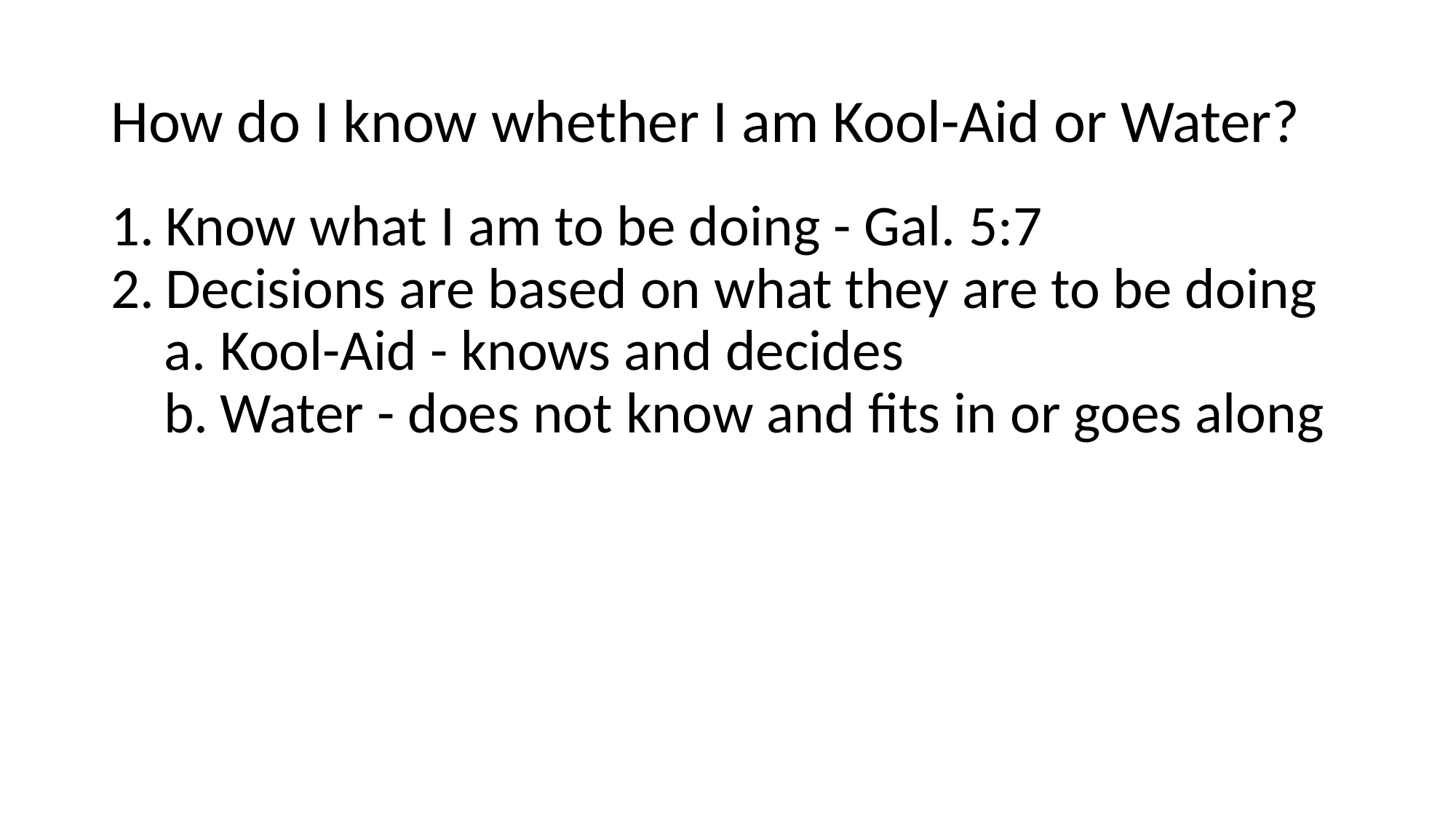

# How do I know whether I am Kool-Aid or Water?
Know what I am to be doing - Gal. 5:7
Decisions are based on what they are to be doing
Kool-Aid - knows and decides
Water - does not know and fits in or goes along